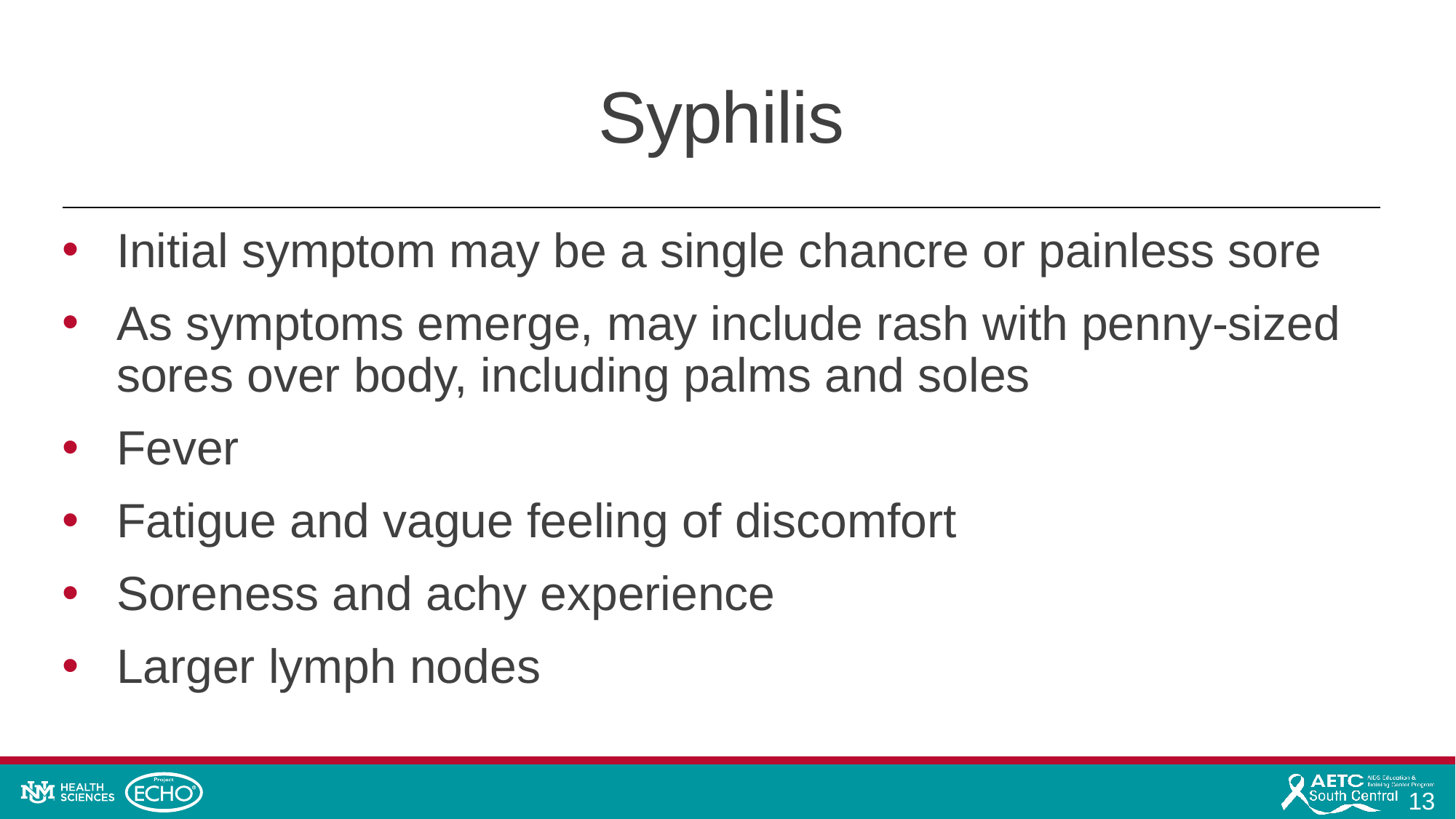

# Syphilis
Initial symptom may be a single chancre or painless sore
As symptoms emerge, may include rash with penny-sized sores over body, including palms and soles
Fever
Fatigue and vague feeling of discomfort
Soreness and achy experience
Larger lymph nodes